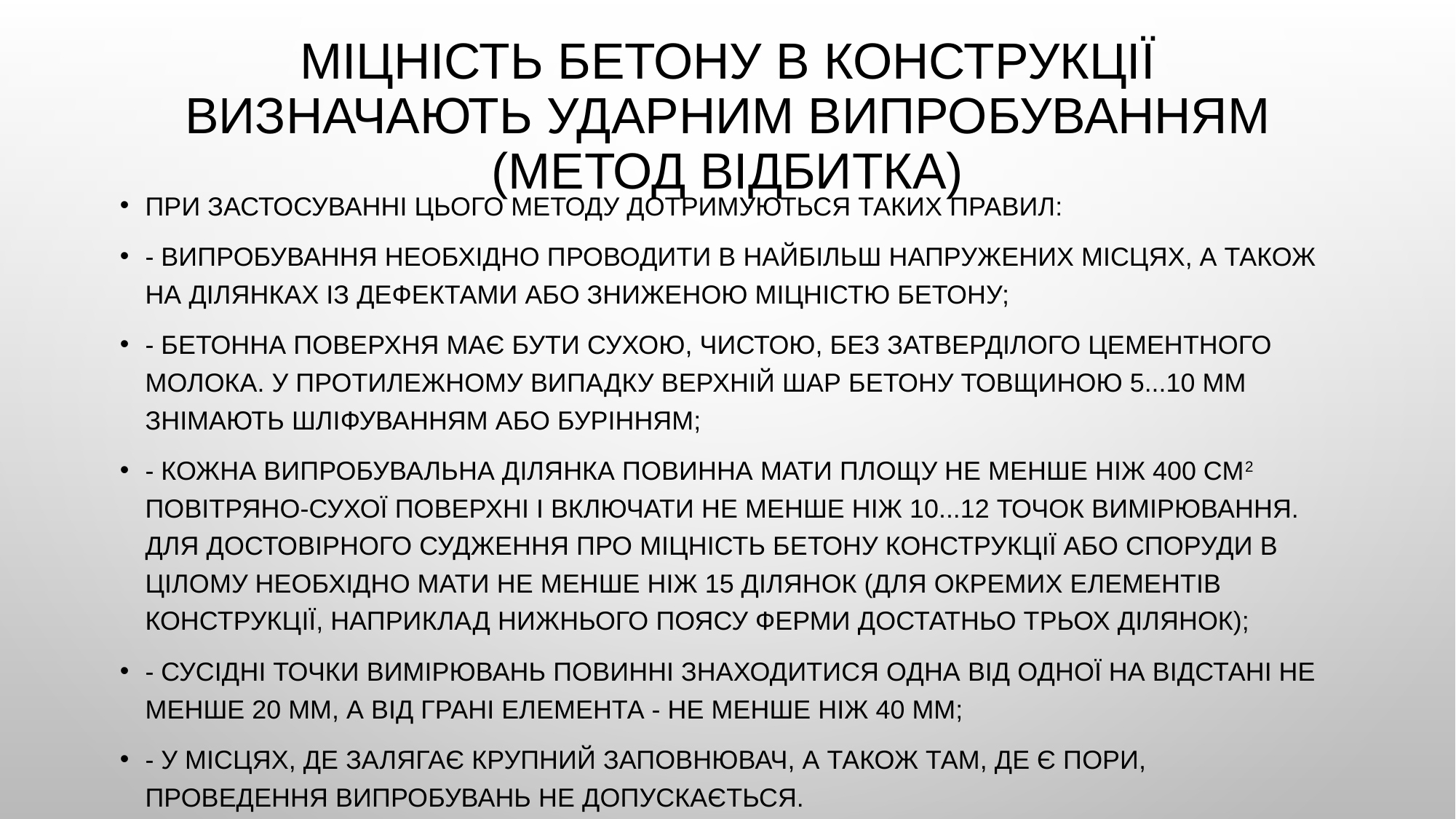

# Міцність бетону в конструкції визначають ударним випробуванням (метод відбитка)
При застосуванні цього методу дотримуються таких правил:
- випробування необхідно проводити в найбільш напружених місцях, а також на ділянках із дефектами або зниженою міцністю бетону;
- бетонна поверхня має бути сухою, чистою, без затверділого цементного молока. У протилежному випадку верхній шар бетону товщиною 5...10 мм знімають шліфуванням або бурінням;
- кожна випробувальна ділянка повинна мати площу не менше ніж 400 см2 повітряно-сухої поверхні і включати не менше ніж 10...12 точок вимірювання. Для достовірного судження про міцність бетону конструкції або споруди в цілому необхідно мати не менше ніж 15 ділянок (для окремих елементів конструкції, наприклад нижнього поясу ферми достатньо трьох ділянок);
- сусідні точки вимірювань повинні знаходитися одна від одної на відстані не менше 20 мм, а від грані елемента - не менше ніж 40 мм;
- у місцях, де залягає крупний заповнювач, а також там, де є пори, проведення випробувань не допускається.